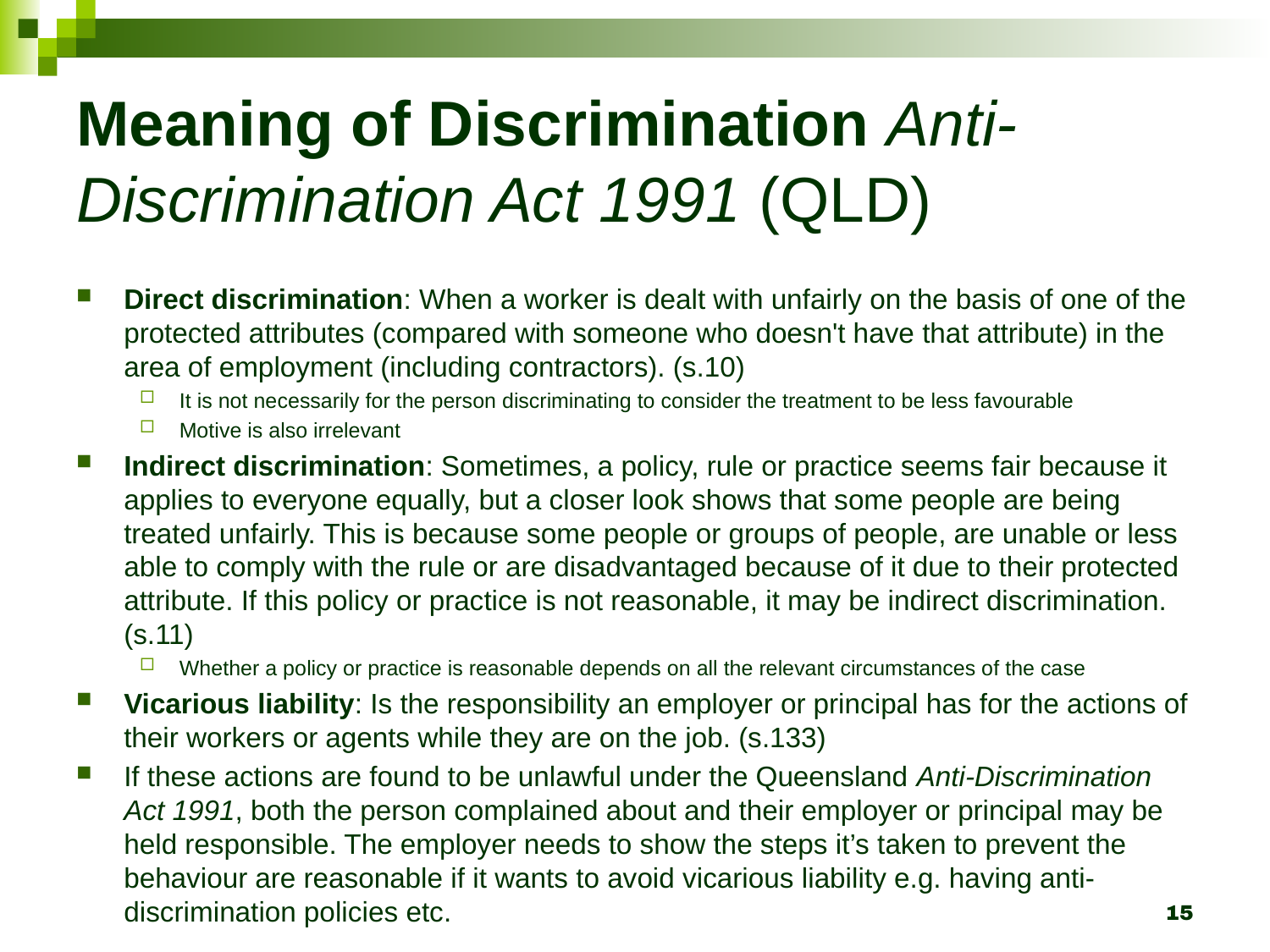

# Meaning of Discrimination Anti-Discrimination Act 1991 (QLD)
Direct discrimination: When a worker is dealt with unfairly on the basis of one of the protected attributes (compared with someone who doesn't have that attribute) in the area of employment (including contractors). (s.10)
It is not necessarily for the person discriminating to consider the treatment to be less favourable
Motive is also irrelevant
Indirect discrimination: Sometimes, a policy, rule or practice seems fair because it applies to everyone equally, but a closer look shows that some people are being treated unfairly. This is because some people or groups of people, are unable or less able to comply with the rule or are disadvantaged because of it due to their protected attribute. If this policy or practice is not reasonable, it may be indirect discrimination. (s.11)
Whether a policy or practice is reasonable depends on all the relevant circumstances of the case
Vicarious liability: Is the responsibility an employer or principal has for the actions of their workers or agents while they are on the job. (s.133)
If these actions are found to be unlawful under the Queensland Anti-Discrimination Act 1991, both the person complained about and their employer or principal may be held responsible. The employer needs to show the steps it’s taken to prevent the behaviour are reasonable if it wants to avoid vicarious liability e.g. having anti-discrimination policies etc.

15